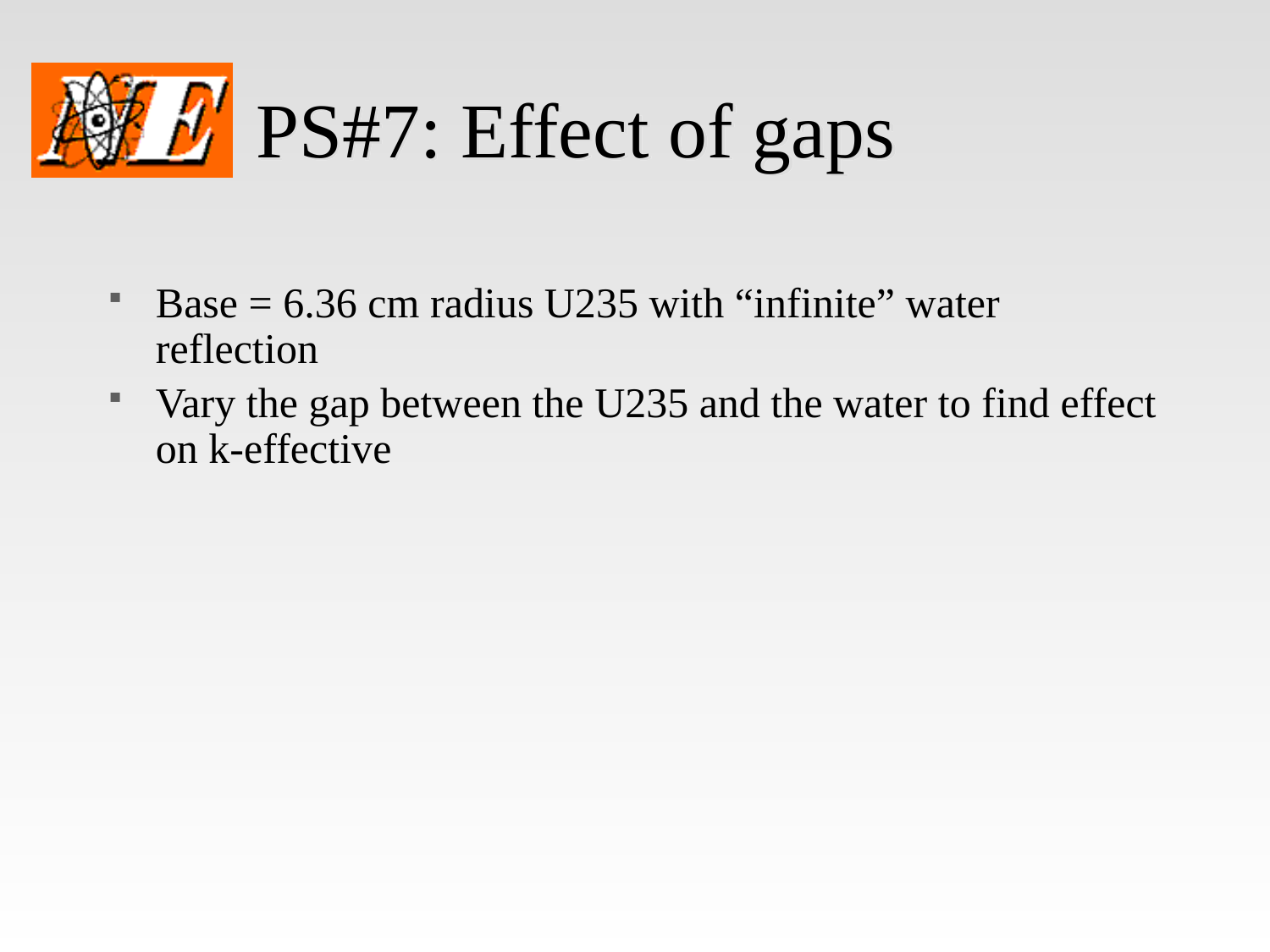

# PS#7: Effect of gaps
Base = 6.36 cm radius U235 with “infinite” water reflection
Vary the gap between the U235 and the water to find effect on k-effective